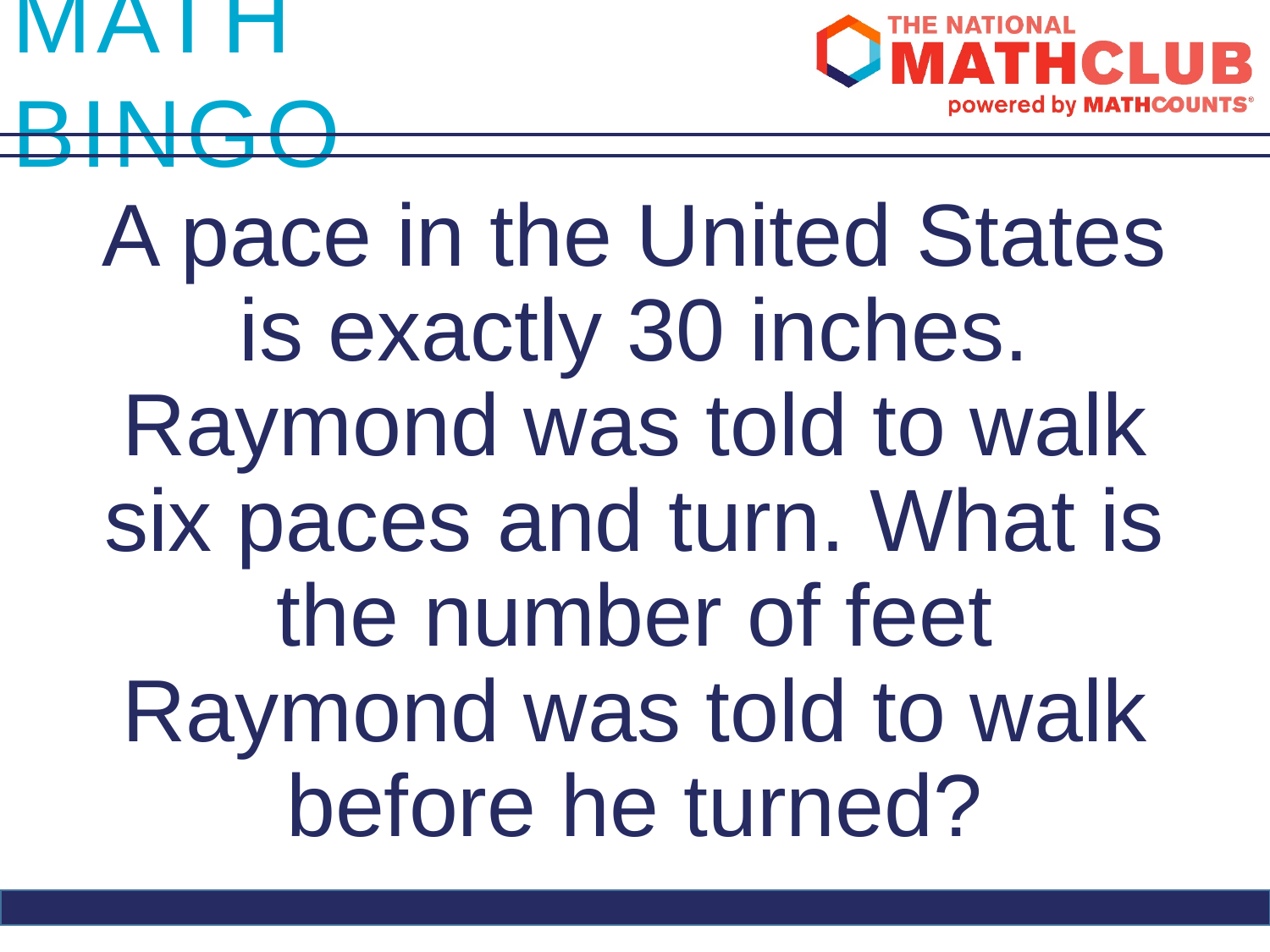

A pace in the United States is exactly 30 inches. Raymond was told to walk six paces and turn. What is the number of feet Raymond was told to walk before he turned?